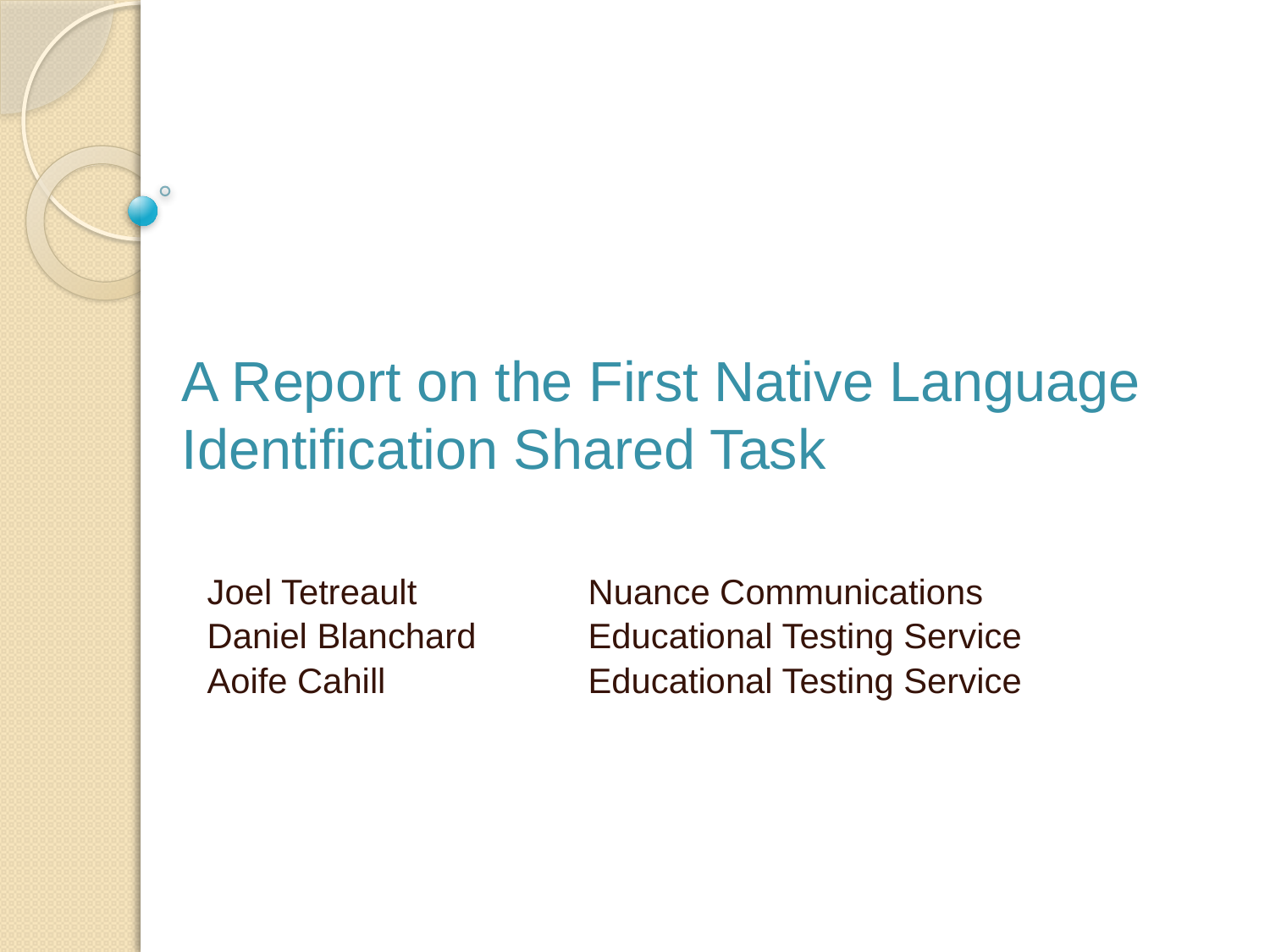

# A Report on the First Native Language Identification Shared Task
Joel Tetreault 		Nuance Communications
Daniel Blanchard 	Educational Testing Service
Aoife Cahill 		Educational Testing Service